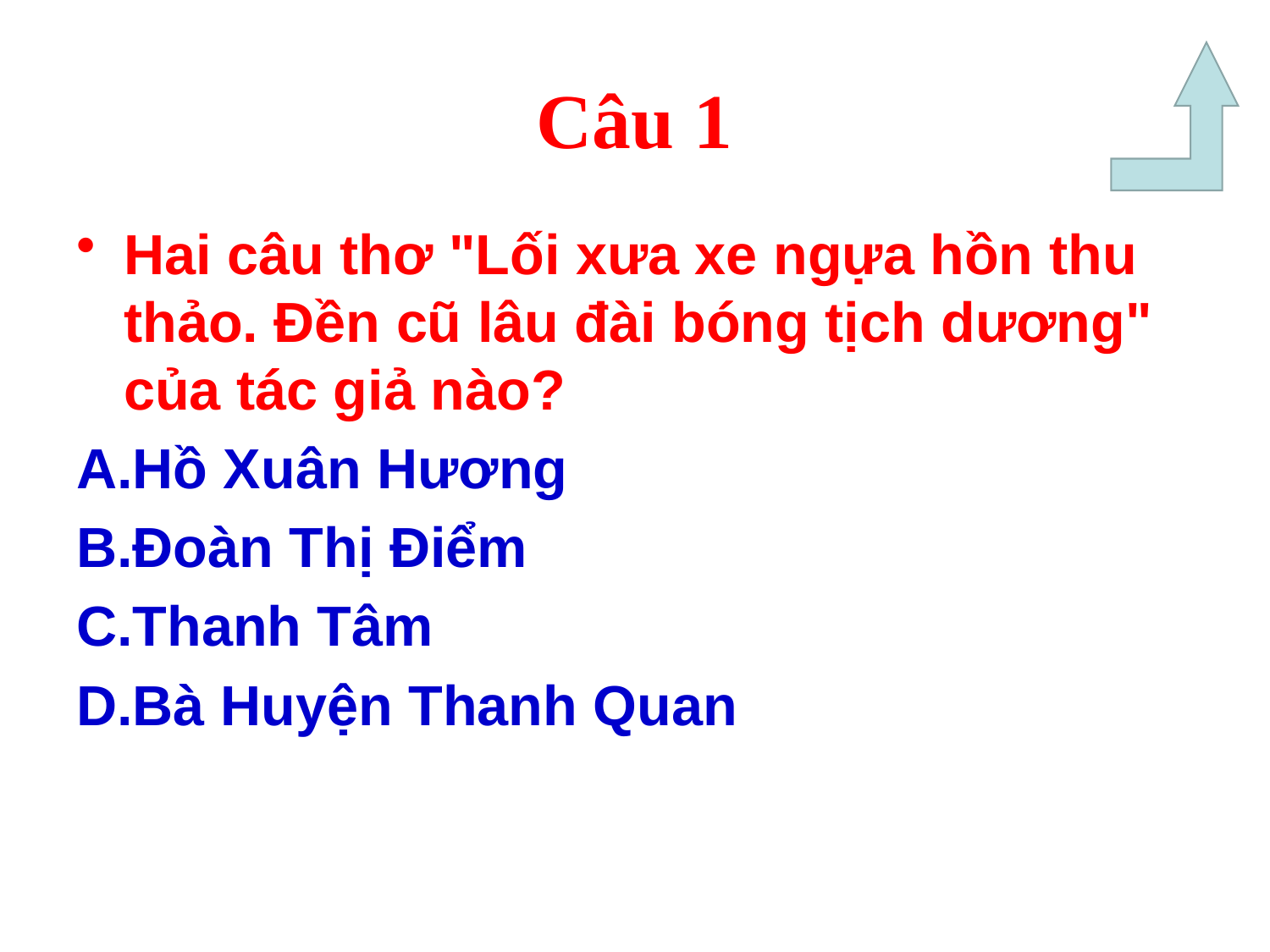

Câu 1

Hai câu thơ "Lối xưa xe ngựa hồn thu thảo. Đền cũ lâu đài bóng tịch dương" của tác giả nào?
A.Hồ Xuân Hương
B.Đoàn Thị Điểm
C.Thanh Tâm
D.Bà Huyện Thanh Quan